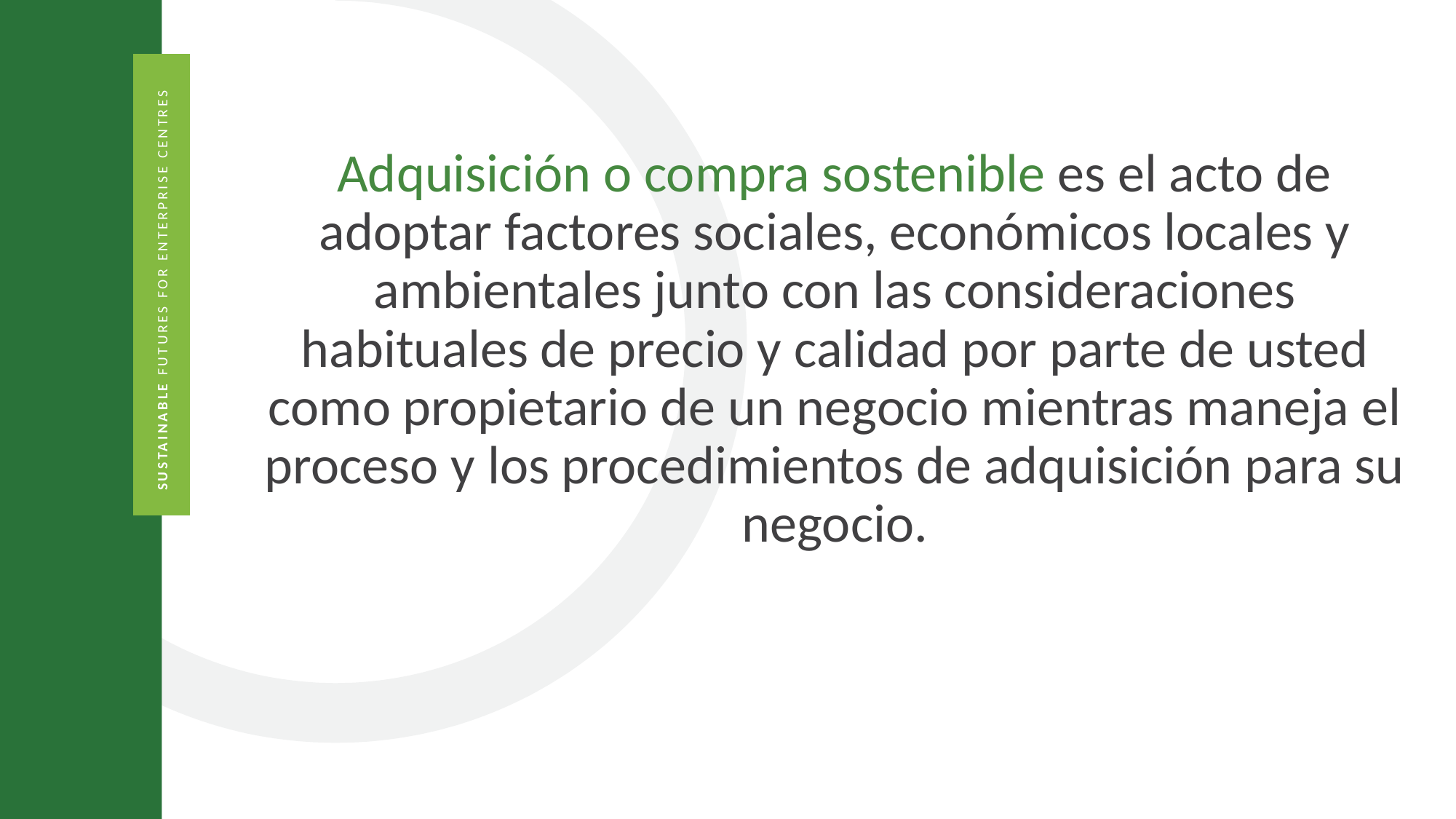

Adquisición o compra sostenible es el acto de adoptar factores sociales, económicos locales y ambientales junto con las consideraciones habituales de precio y calidad por parte de usted como propietario de un negocio mientras maneja el proceso y los procedimientos de adquisición para su negocio.